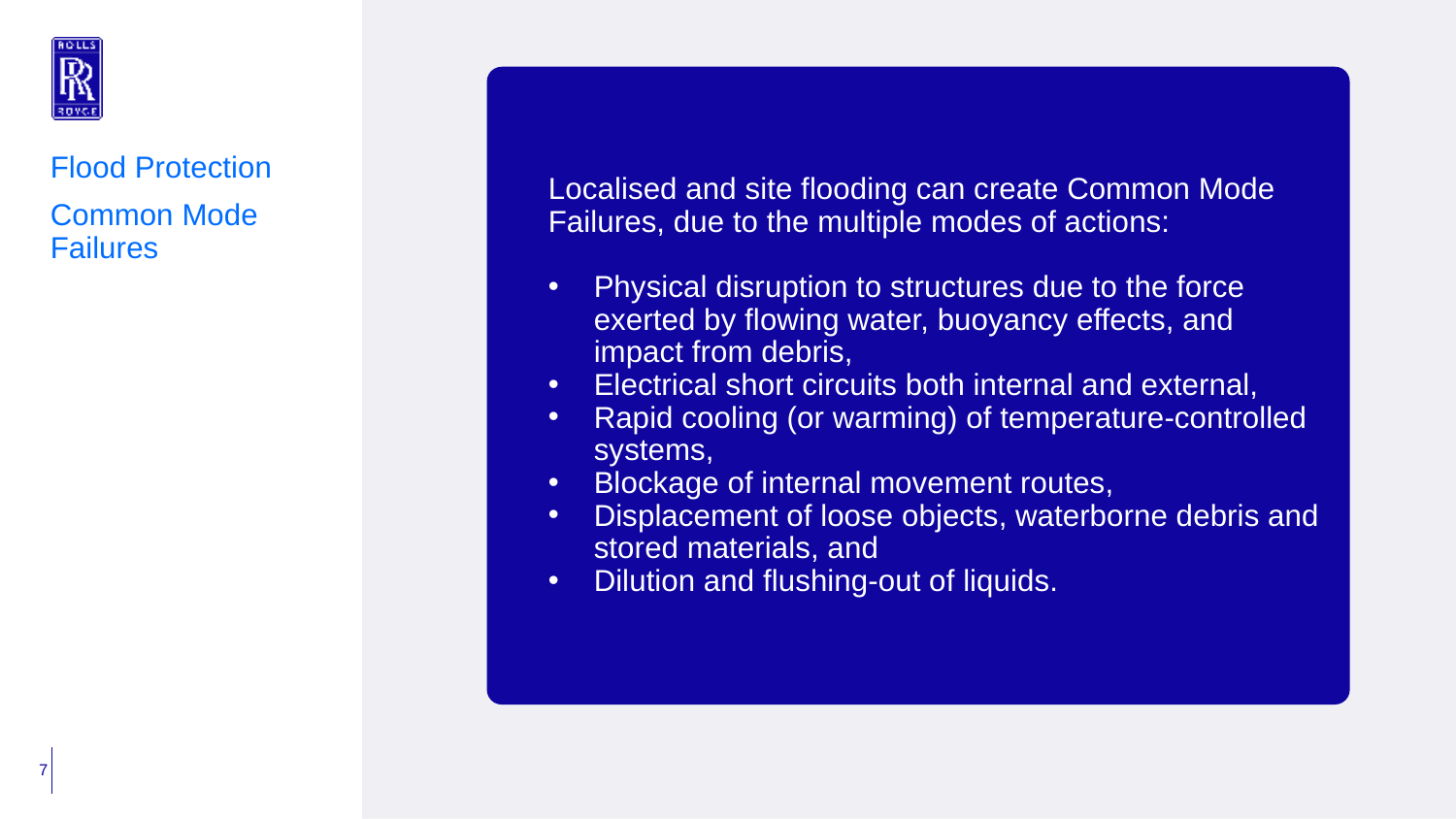

Localised and site flooding can create Common Mode Failures, due to the multiple modes of actions:

Physical disruption to structures due to the force exerted by flowing water, buoyancy effects, and impact from debris,
Electrical short circuits both internal and external,
Rapid cooling (or warming) of temperature-controlled systems,
Blockage of internal movement routes,
Displacement of loose objects, waterborne debris and stored materials, and
Dilution and flushing-out of liquids.
Flood Protection
Common Mode Failures